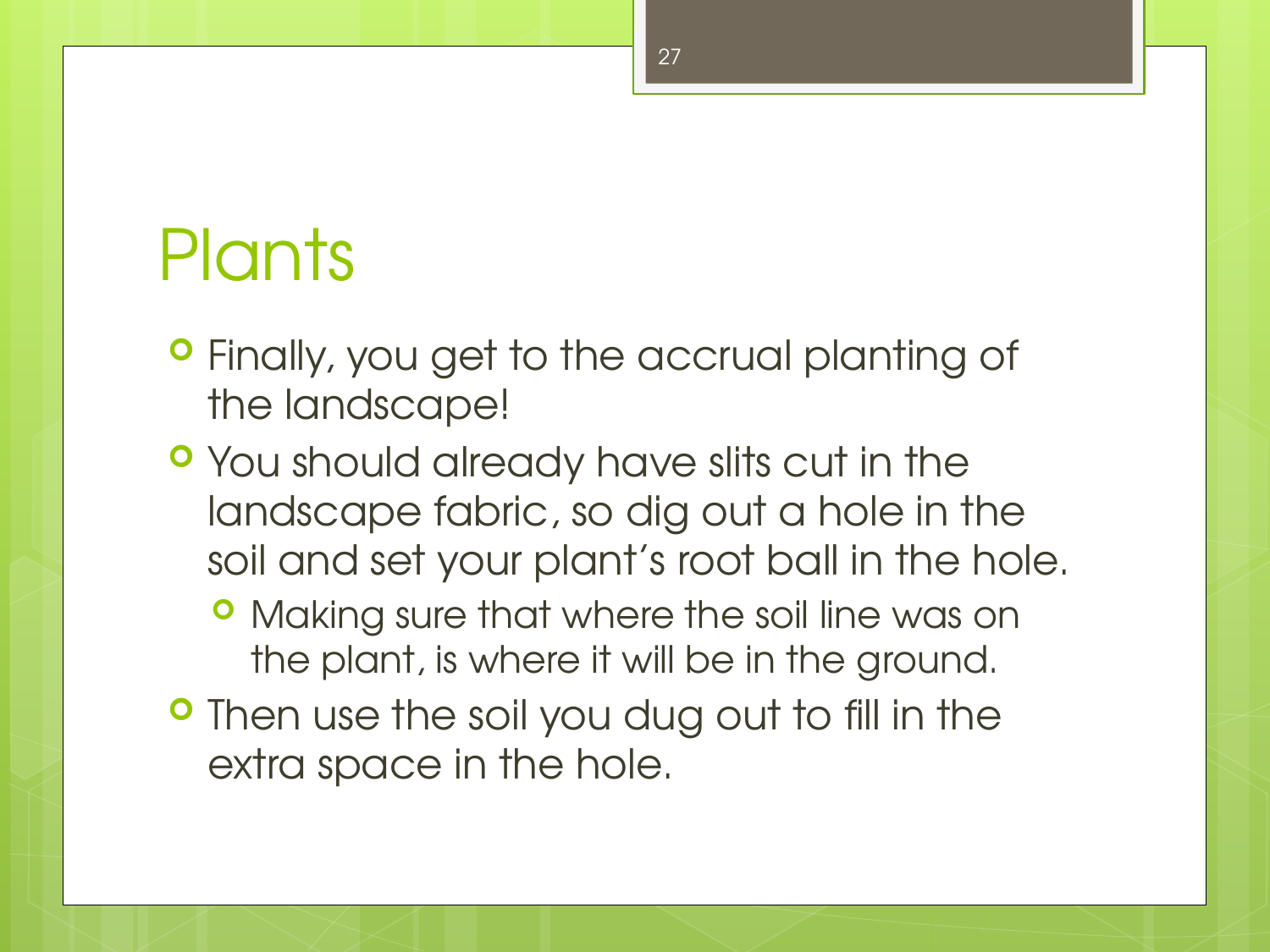

27
# Plants
Finally, you get to the accrual planting of the landscape!
You should already have slits cut in the landscape fabric, so dig out a hole in the soil and set your plant’s root ball in the hole.
Making sure that where the soil line was on the plant, is where it will be in the ground.
Then use the soil you dug out to fill in the extra space in the hole.